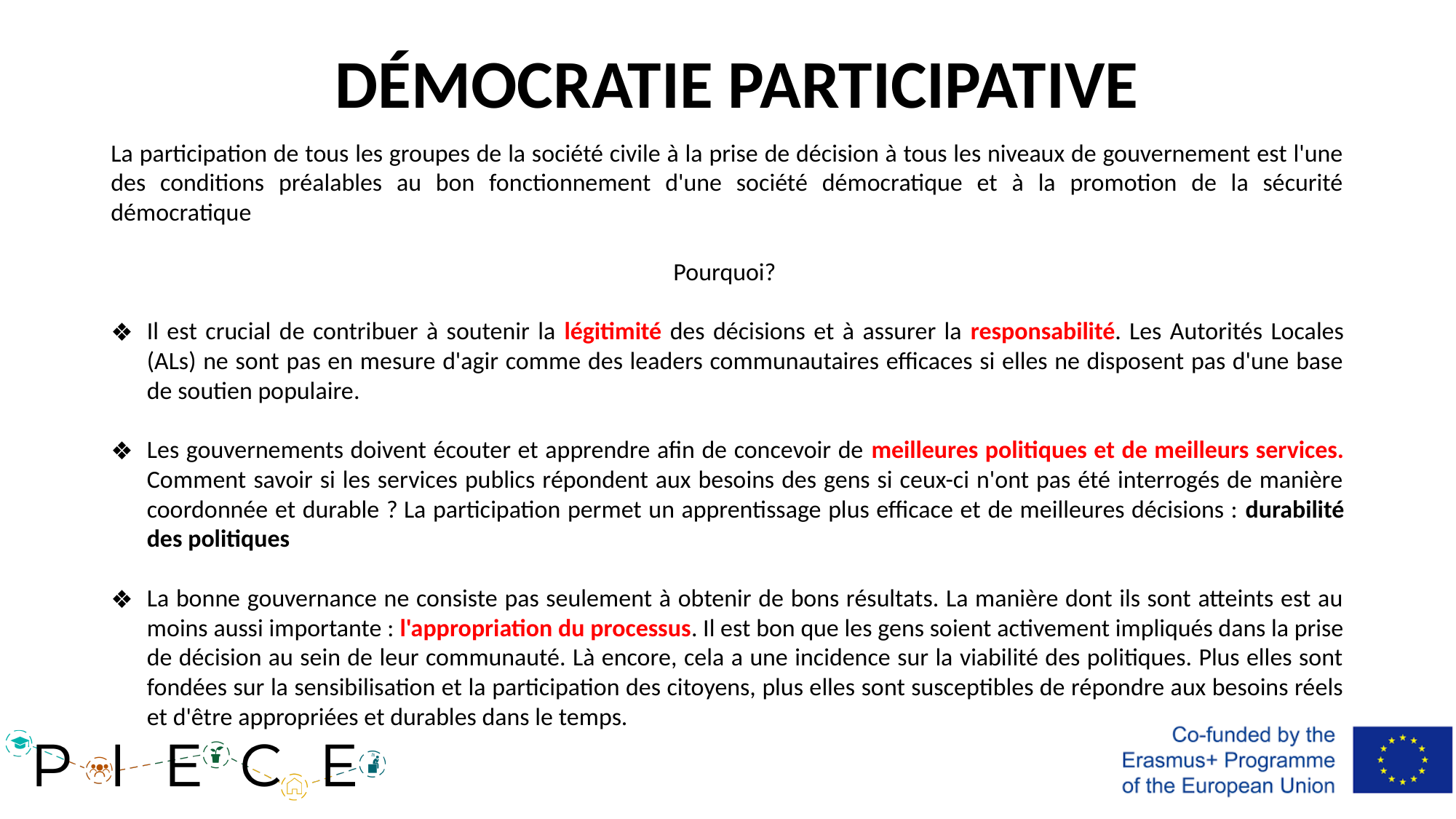

# DÉMOCRATIE PARTICIPATIVE

La participation de tous les groupes de la société civile à la prise de décision à tous les niveaux de gouvernement est l'une des conditions préalables au bon fonctionnement d'une société démocratique et à la promotion de la sécurité démocratique

Pourquoi?

Il est crucial de contribuer à soutenir la légitimité des décisions et à assurer la responsabilité. Les Autorités Locales (ALs) ne sont pas en mesure d'agir comme des leaders communautaires efficaces si elles ne disposent pas d'une base de soutien populaire.

Les gouvernements doivent écouter et apprendre afin de concevoir de meilleures politiques et de meilleurs services. Comment savoir si les services publics répondent aux besoins des gens si ceux-ci n'ont pas été interrogés de manière coordonnée et durable ? La participation permet un apprentissage plus efficace et de meilleures décisions : durabilité des politiques

La bonne gouvernance ne consiste pas seulement à obtenir de bons résultats. La manière dont ils sont atteints est au moins aussi importante : l'appropriation du processus. Il est bon que les gens soient activement impliqués dans la prise de décision au sein de leur communauté. Là encore, cela a une incidence sur la viabilité des politiques. Plus elles sont fondées sur la sensibilisation et la participation des citoyens, plus elles sont susceptibles de répondre aux besoins réels et d'être appropriées et durables dans le temps.